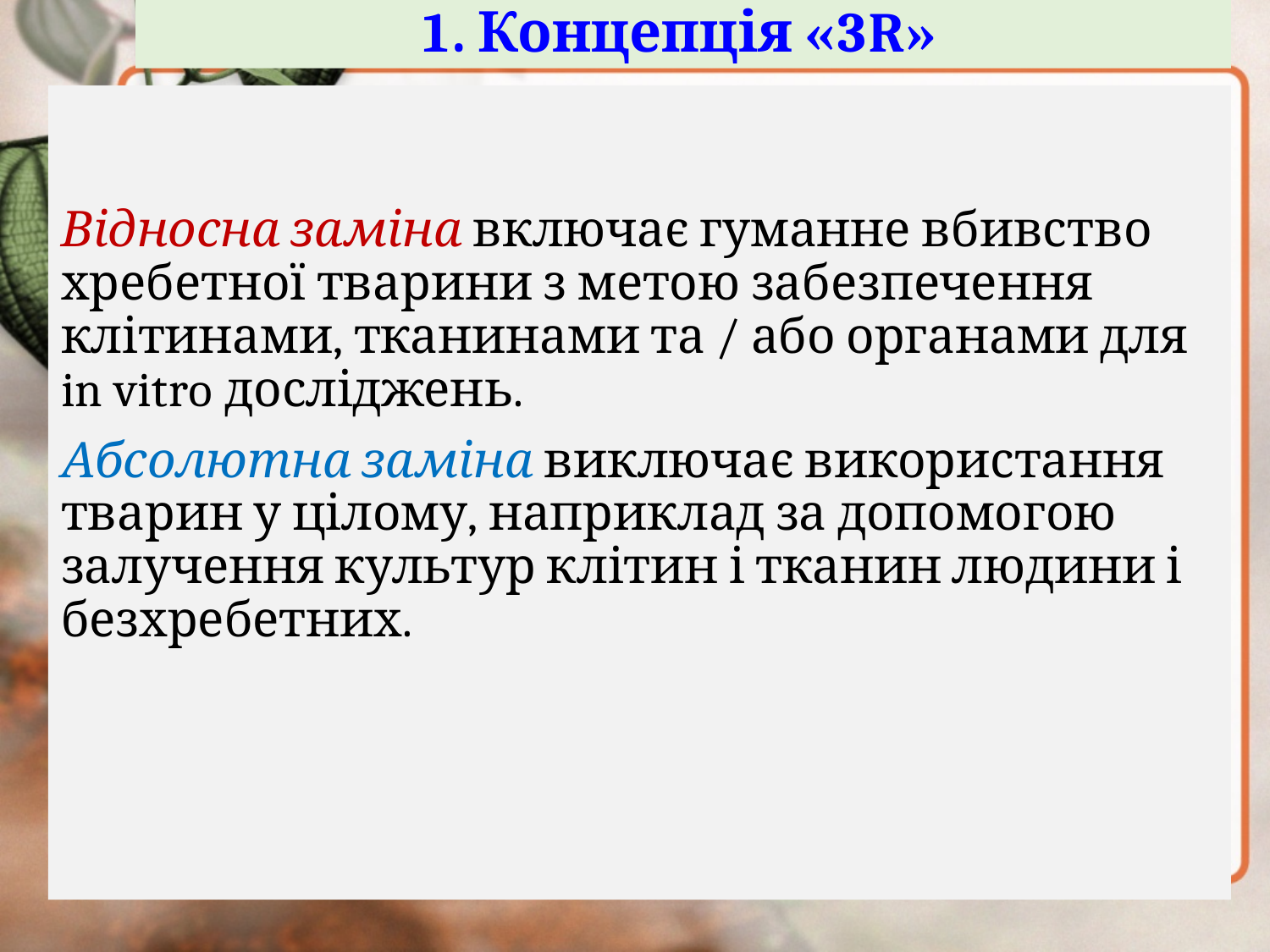

# 1. Концепція «3R»

Відносна заміна включає гуманне вбивство хребетної тварини з метою забезпечення клітинами, тканинами та / або органами для in vitro досліджень.
Абсолютна заміна виключає використання тварин у цілому, наприклад за допомогою залучення культур клітин і тканин людини і безхребетних.